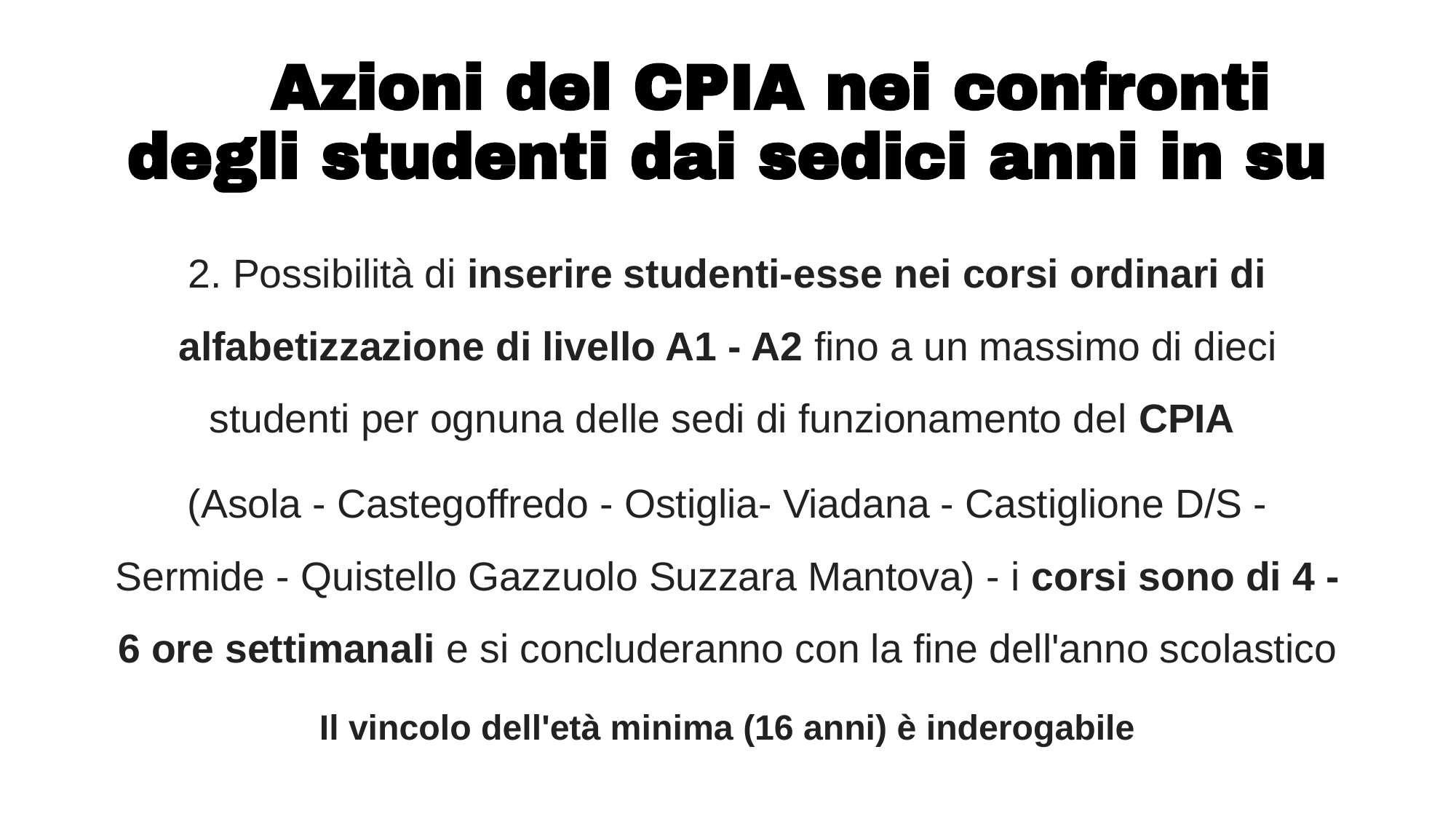

# Azioni del CPIA nei confronti degli studenti dai sedici anni in su
2. Possibilità di inserire studenti-esse nei corsi ordinari di alfabetizzazione di livello A1 - A2 fino a un massimo di dieci studenti per ognuna delle sedi di funzionamento del CPIA
(Asola - Castegoffredo - Ostiglia- Viadana - Castiglione D/S - Sermide - Quistello Gazzuolo Suzzara Mantova) - i corsi sono di 4 - 6 ore settimanali e si concluderanno con la fine dell'anno scolastico
Il vincolo dell'età minima (16 anni) è inderogabile